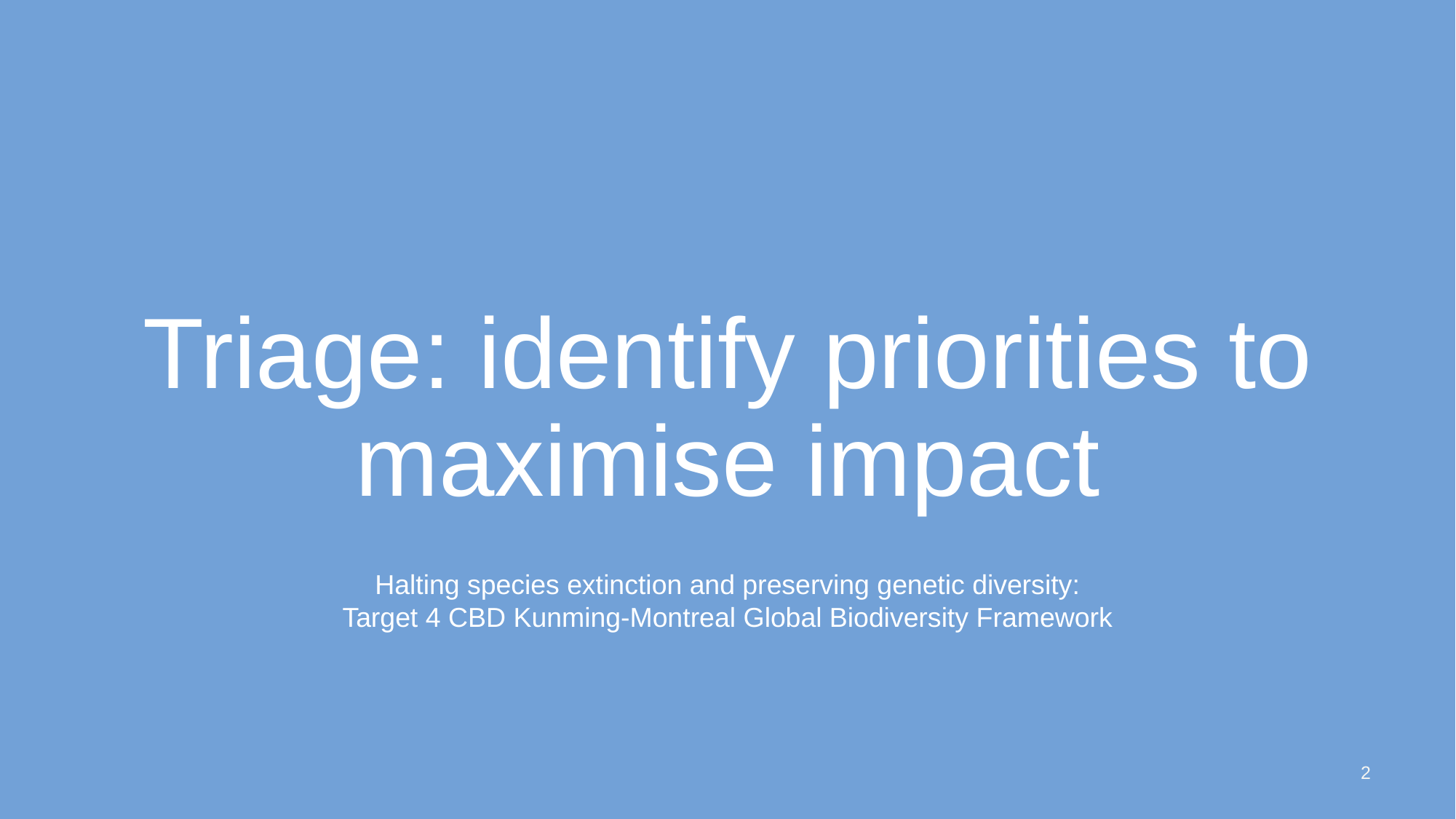

Triage: identify priorities to maximise impact
Halting species extinction and preserving genetic diversity: Target 4 CBD Kunming-Montreal Global Biodiversity Framework

2